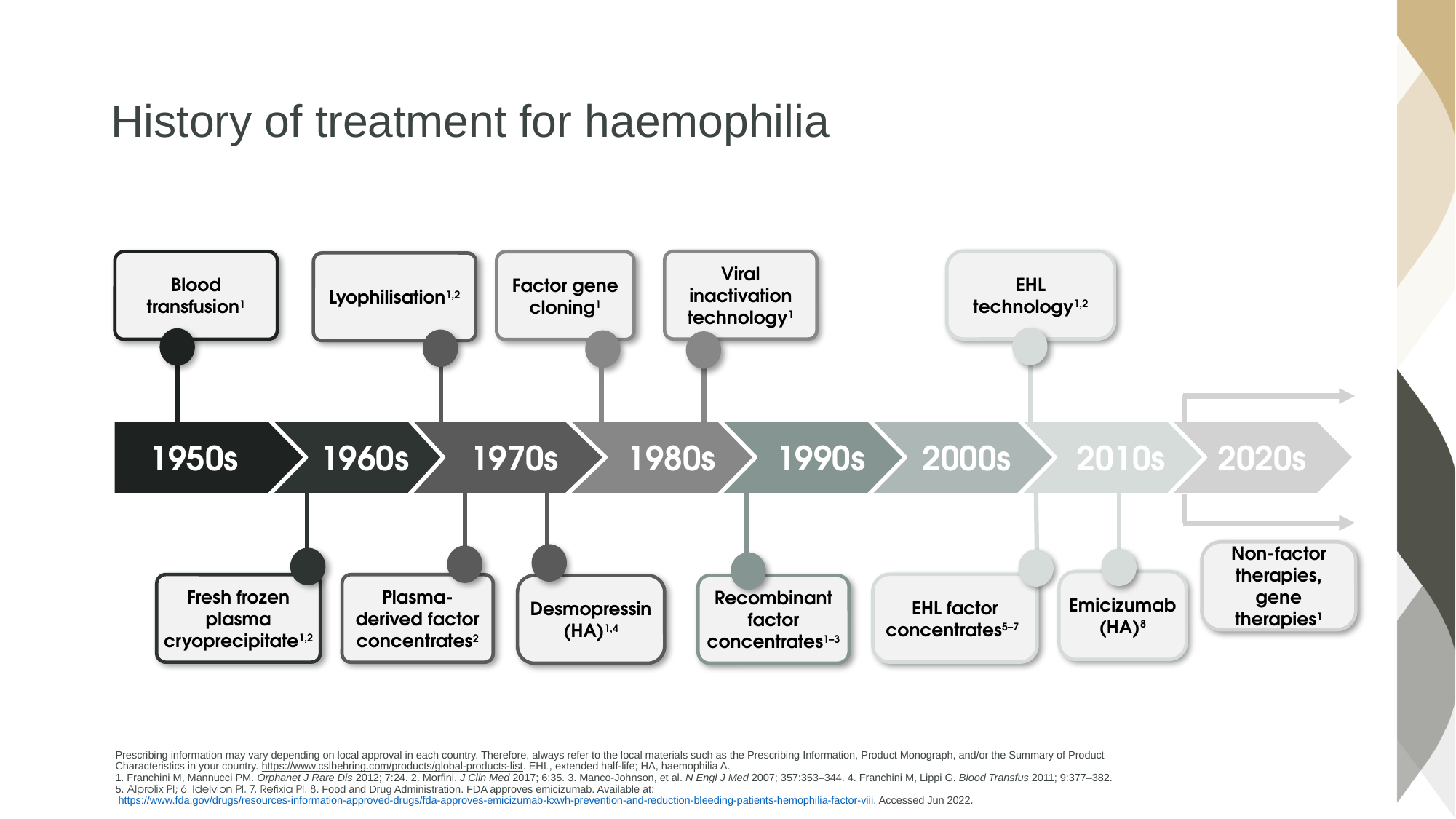

# History of treatment for haemophilia
EHL technology1,2
Viral inactivation technology1
Blood transfusion1
Factor gene cloning1
Lyophilisation1,2

    1950s
1960s
1970s
1980s
1990s
2000s
2010s
2020s

Non-factor therapies, gene therapies1

Emicizumab (HA)8
EHL factor concentrates5–7
Fresh frozen plasma cryoprecipitate1,2
Plasma-derived factor concentrates2
Desmopressin (HA)1,4
Recombinant factor concentrates1–3
Prescribing information may vary depending on local approval in each country. Therefore, always refer to the local materials such as the Prescribing Information, Product Monograph, and/or the Summary of Product
Characteristics in your country. https://www.cslbehring.com/products/global-products-list. EHL, extended half-life; HA, haemophilia A.
1. Franchini M, Mannucci PM. Orphanet J Rare Dis 2012; 7:24. 2. Morfini. J Clin Med 2017; 6:35. 3. Manco-Johnson, et al. N Engl J Med 2007; 357:353–344. 4. Franchini M, Lippi G. Blood Transfus 2011; 9:377–382.
5. Alprolix PI; 6. Idelvion PI. 7. Refixia PI. 8. Food and Drug Administration. FDA approves emicizumab. Available at:
 https://www.fda.gov/drugs/resources-information-approved-drugs/fda-approves-emicizumab-kxwh-prevention-and-reduction-bleeding-patients-hemophilia-factor-viii. Accessed Jun 2022.